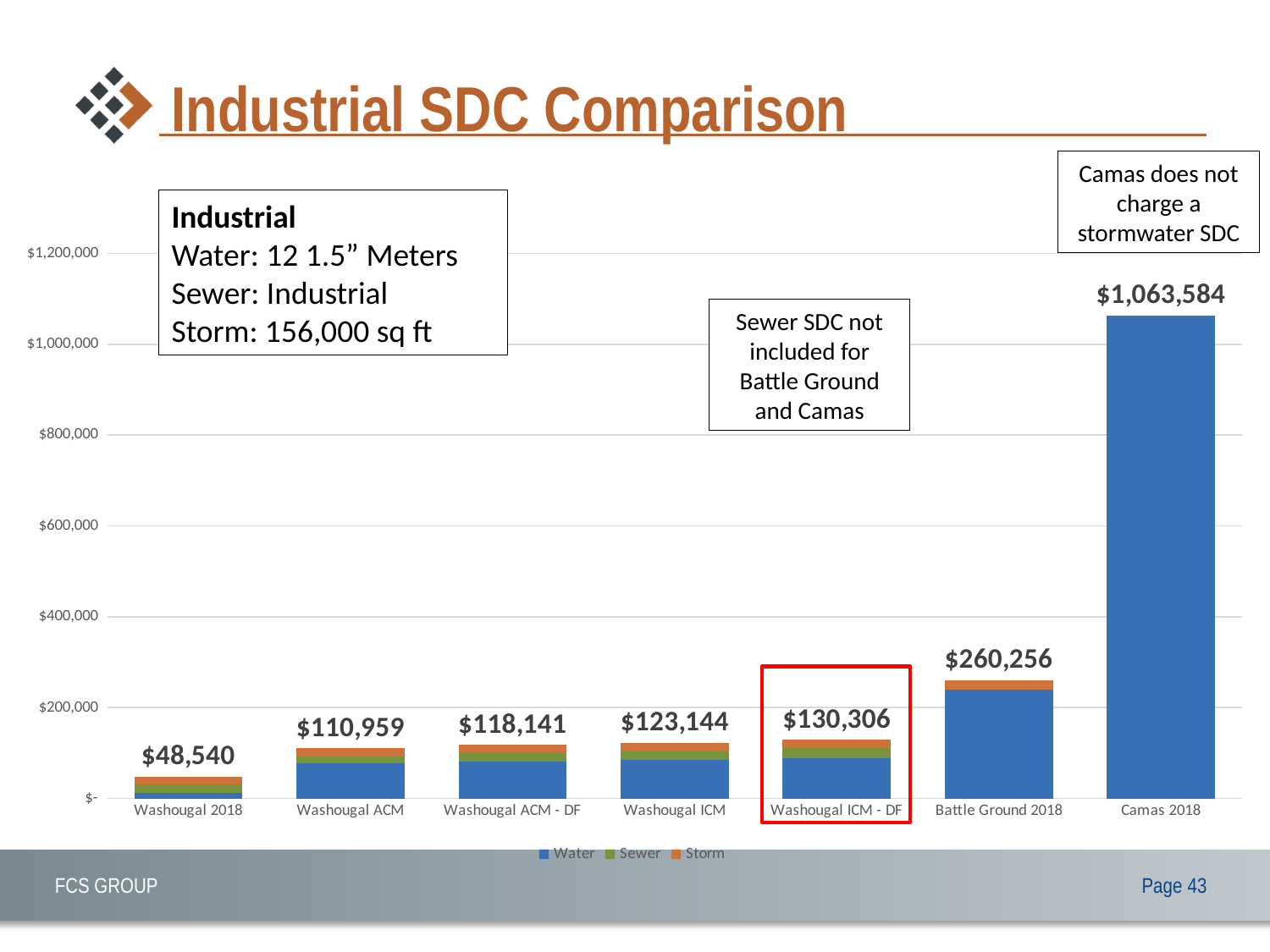

# Industrial SDC Comparison
Camas does not charge a stormwater SDC
Industrial
Water: 12 1.5” Meters
Sewer: Industrial
Storm: 156,000 sq ft

### Chart

| Category | Water | Sewer | Storm | Total |
|---|---|---|---|---|
| Washougal 2018 | 12700.0 | 17840.0 | 18000.0 | 48540.0 |
| Washougal ACM | 76913.52 | 15285.74 | 18760.0 | 110959.26000000001 |
| Washougal ACM - DF | 80500.68 | 18880.52 | 18760.0 | 118141.2 |
| Washougal ICM | 84969.59999999999 | 19054.87 | 19120.0 | 123144.46999999999 |
| Washougal ICM - DF | 88536.72 | 22649.649999999998 | 19120.0 | 130306.37 |
| Battle Ground 2018 | 239560.32 | 0.0 | 20696.0 | 260256.32 |
| Camas 2018 | 1063584.0 | 0.0 | 0.0 | 1063584.0 |
Sewer SDC not included for Battle Ground and Camas